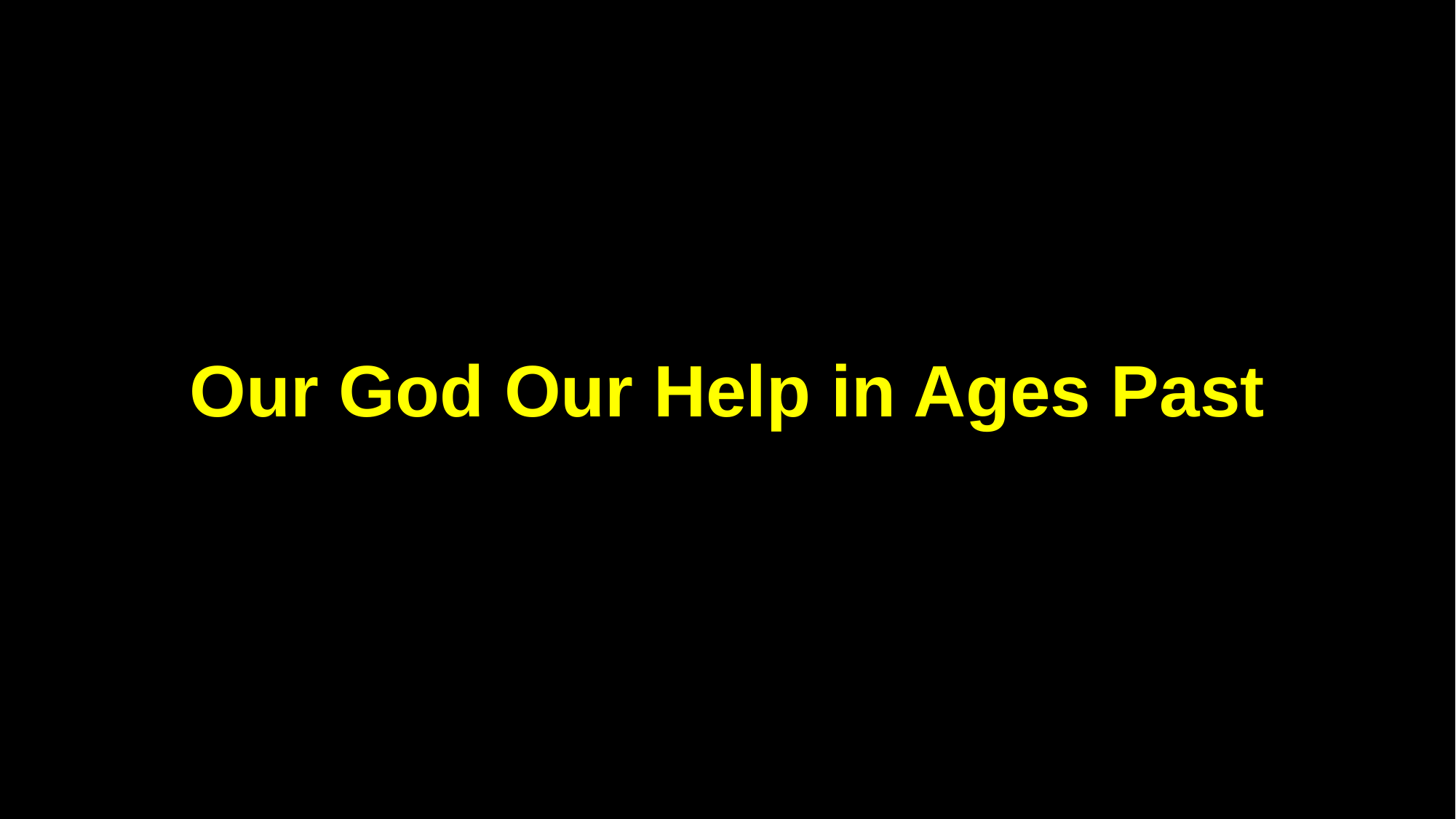

Our God Our Help in Ages Past